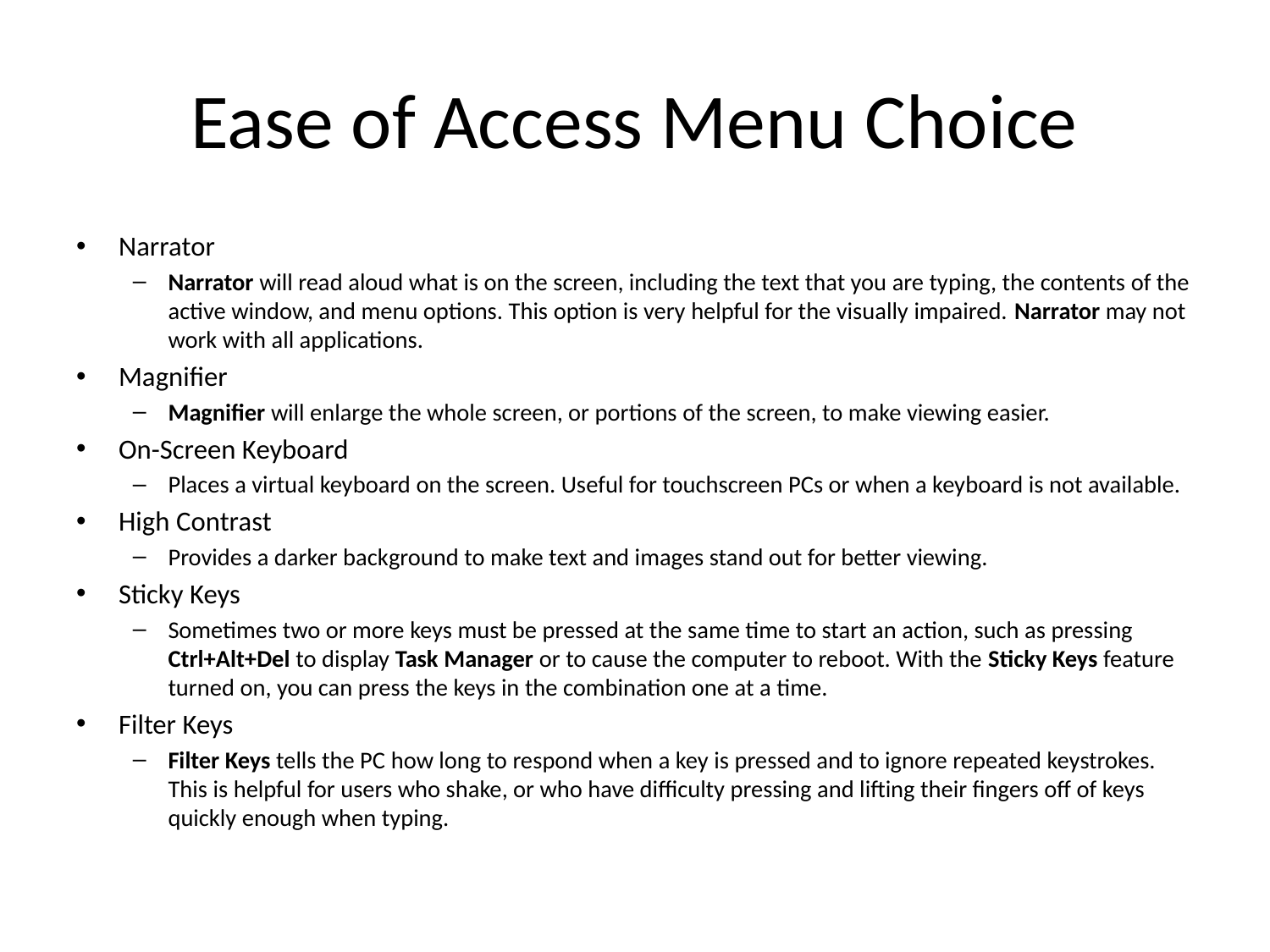

# Ease of Access Menu Choice
Narrator
Narrator will read aloud what is on the screen, including the text that you are typing, the contents of the active window, and menu options. This option is very helpful for the visually impaired. Narrator may not work with all applications.
Magnifier
Magnifier will enlarge the whole screen, or portions of the screen, to make viewing easier.
On-Screen Keyboard
Places a virtual keyboard on the screen. Useful for touchscreen PCs or when a keyboard is not available.
High Contrast
Provides a darker background to make text and images stand out for better viewing.
Sticky Keys
Sometimes two or more keys must be pressed at the same time to start an action, such as pressing Ctrl+Alt+Del to display Task Manager or to cause the computer to reboot. With the Sticky Keys feature turned on, you can press the keys in the combination one at a time.
Filter Keys
Filter Keys tells the PC how long to respond when a key is pressed and to ignore repeated keystrokes. This is helpful for users who shake, or who have difficulty pressing and lifting their fingers off of keys quickly enough when typing.